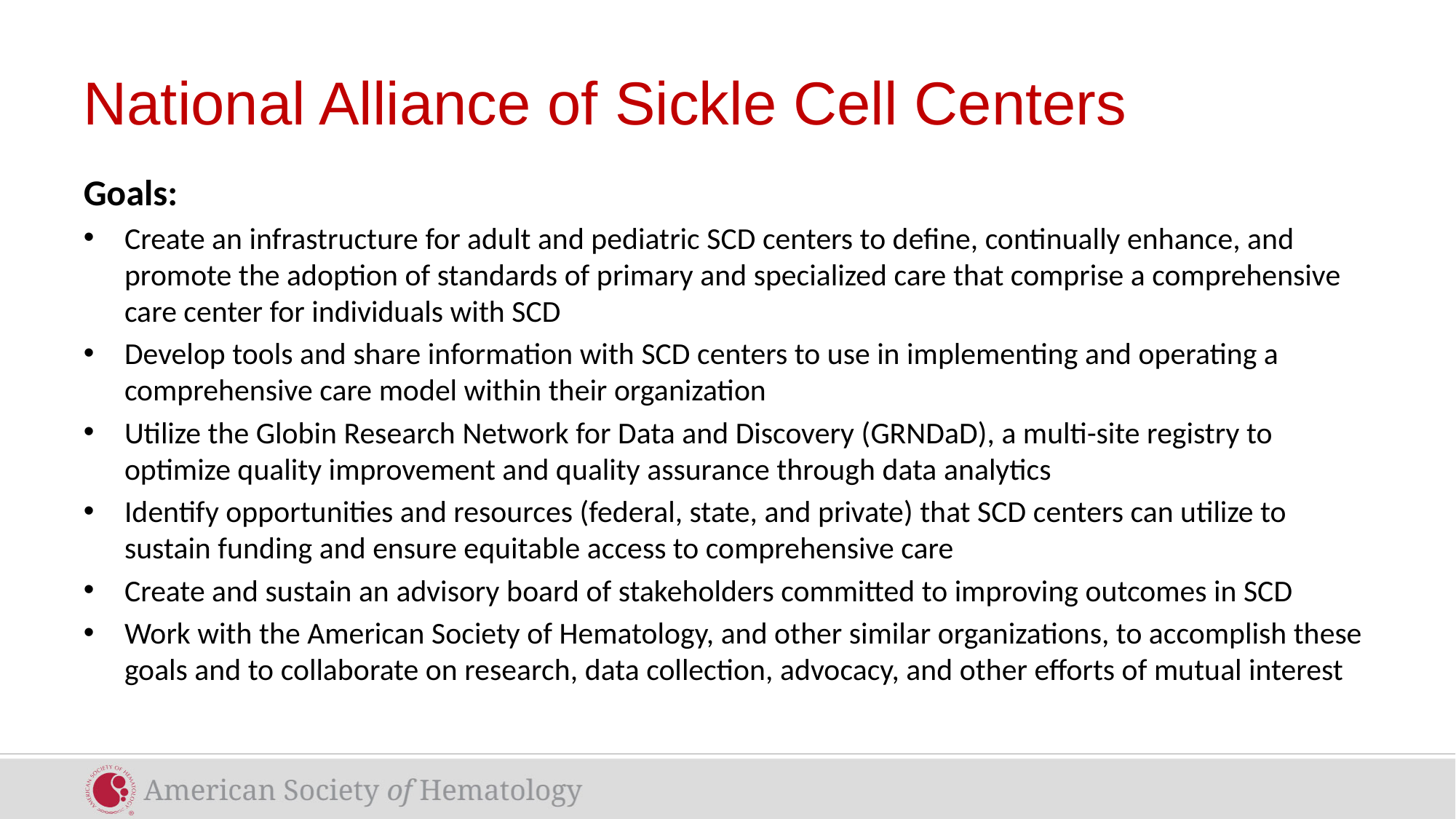

# National Alliance of Sickle Cell Centers
Goals:
Create an infrastructure for adult and pediatric SCD centers to define, continually enhance, and promote the adoption of standards of primary and specialized care that comprise a comprehensive care center for individuals with SCD
Develop tools and share information with SCD centers to use in implementing and operating a comprehensive care model within their organization
Utilize the Globin Research Network for Data and Discovery (GRNDaD), a multi-site registry to optimize quality improvement and quality assurance through data analytics
Identify opportunities and resources (federal, state, and private) that SCD centers can utilize to sustain funding and ensure equitable access to comprehensive care
Create and sustain an advisory board of stakeholders committed to improving outcomes in SCD
Work with the American Society of Hematology, and other similar organizations, to accomplish these goals and to collaborate on research, data collection, advocacy, and other efforts of mutual interest